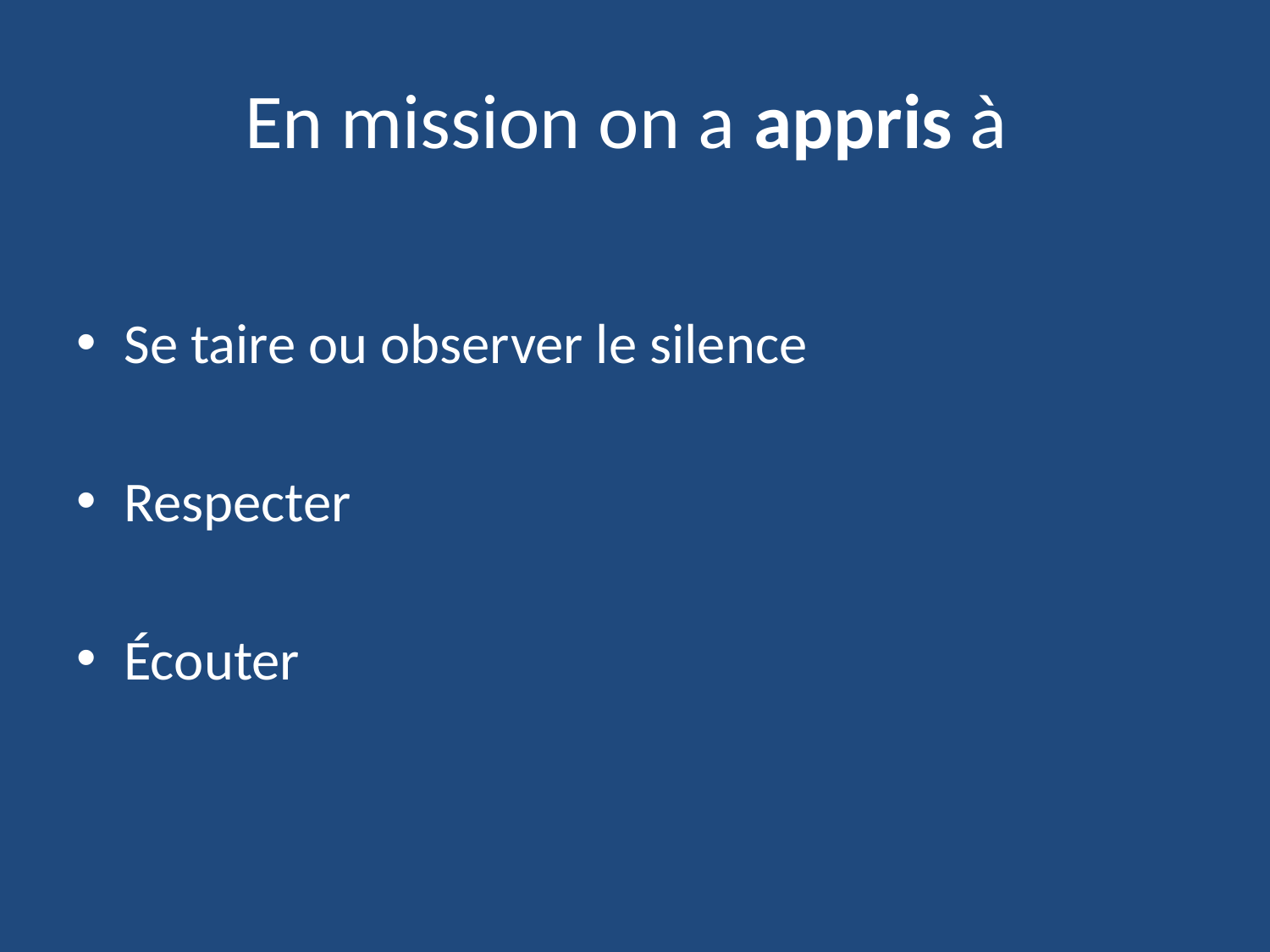

# En mission on a appris à

Se taire ou observer le silence

Respecter

Écouter